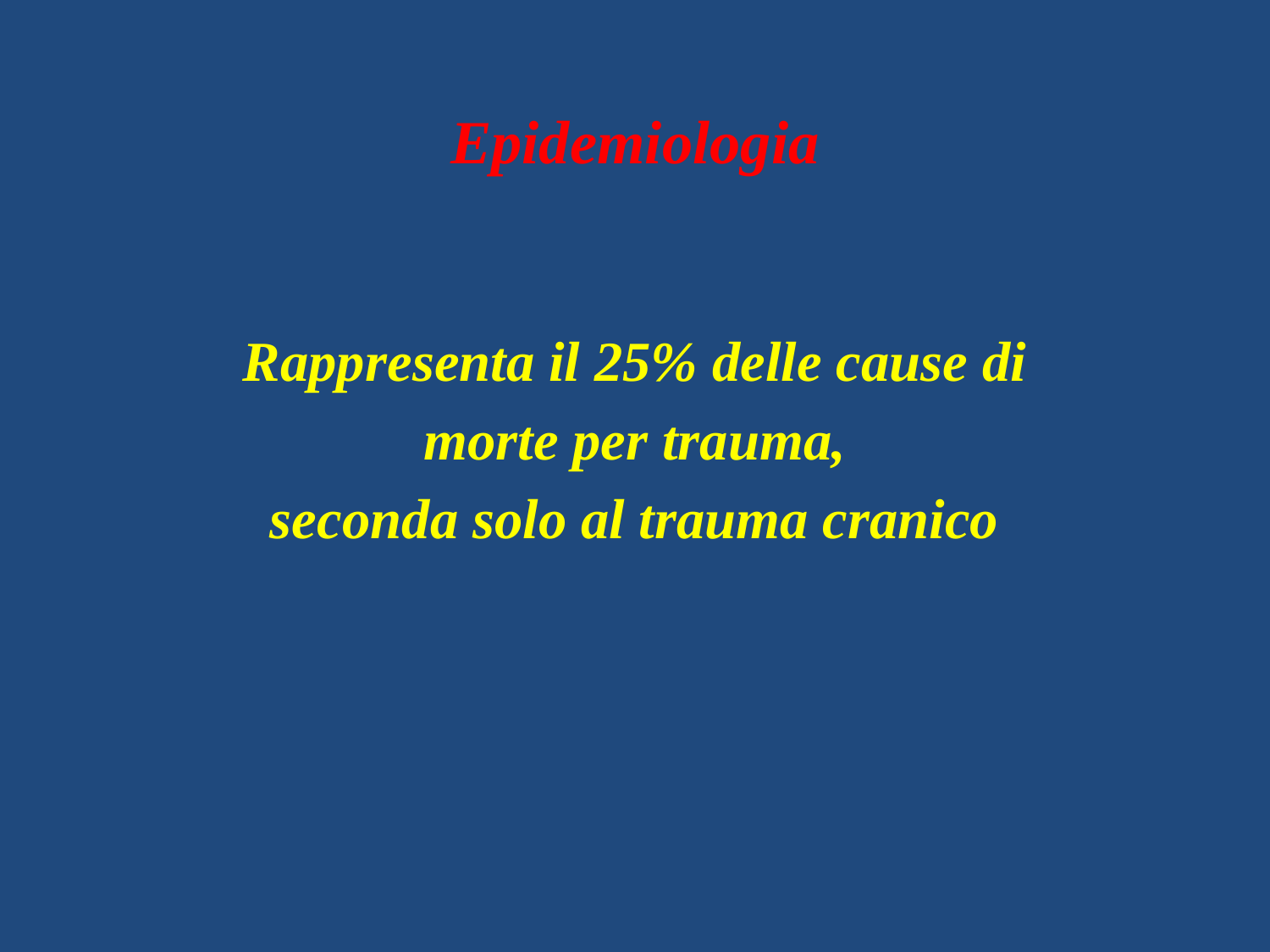

# Epidemiologia

Rappresenta il 25% delle cause di
morte per trauma,
seconda solo al trauma cranico